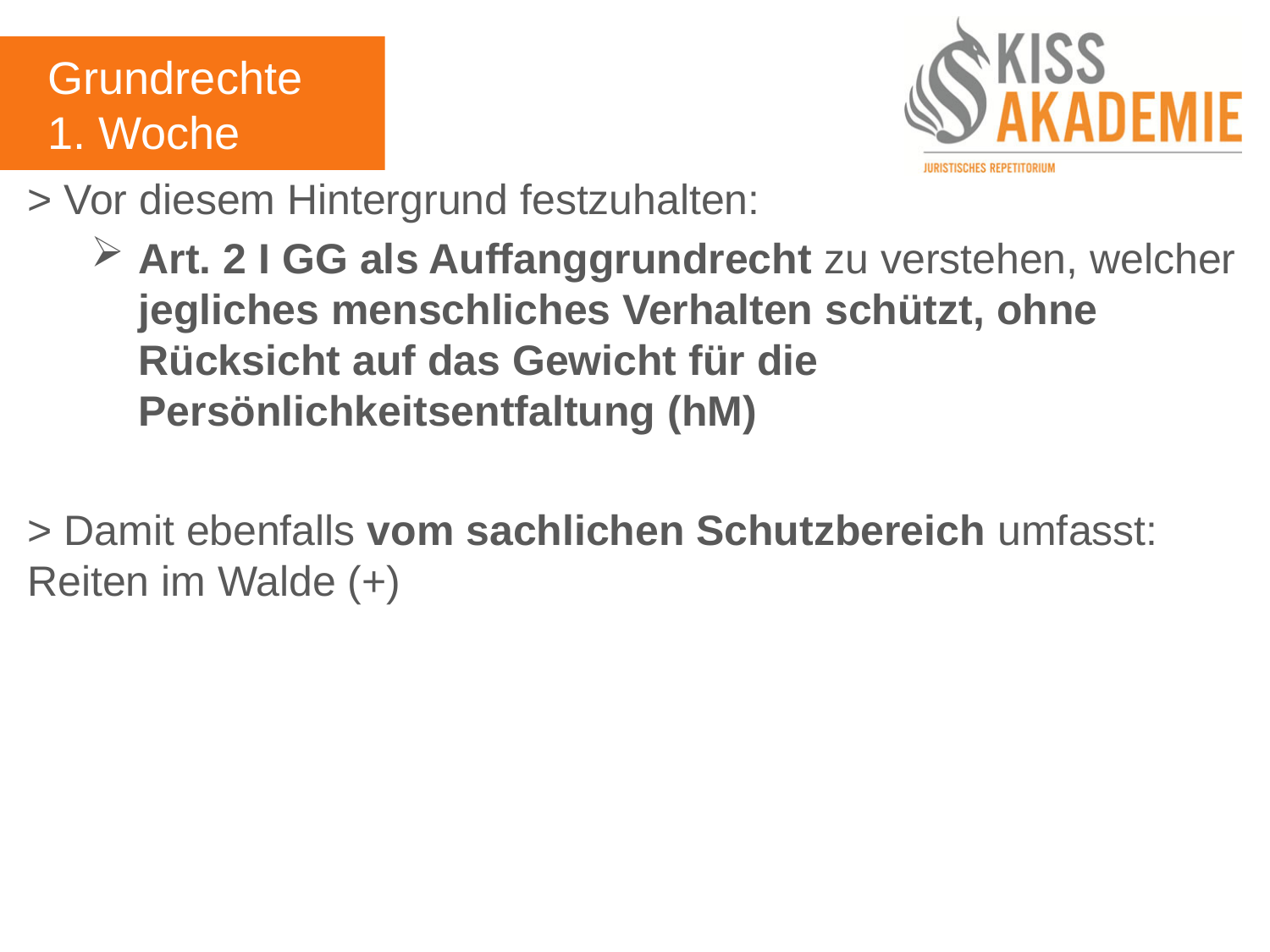

Grundrechte
1. Woche
> Vor diesem Hintergrund festzuhalten:
Art. 2 I GG als Auffanggrundrecht zu verstehen, welcher jegliches menschliches Verhalten schützt, ohne Rücksicht auf das Gewicht für die Persönlichkeitsentfaltung (hM)

> Damit ebenfalls vom sachlichen Schutzbereich umfasst: Reiten im Walde (+)